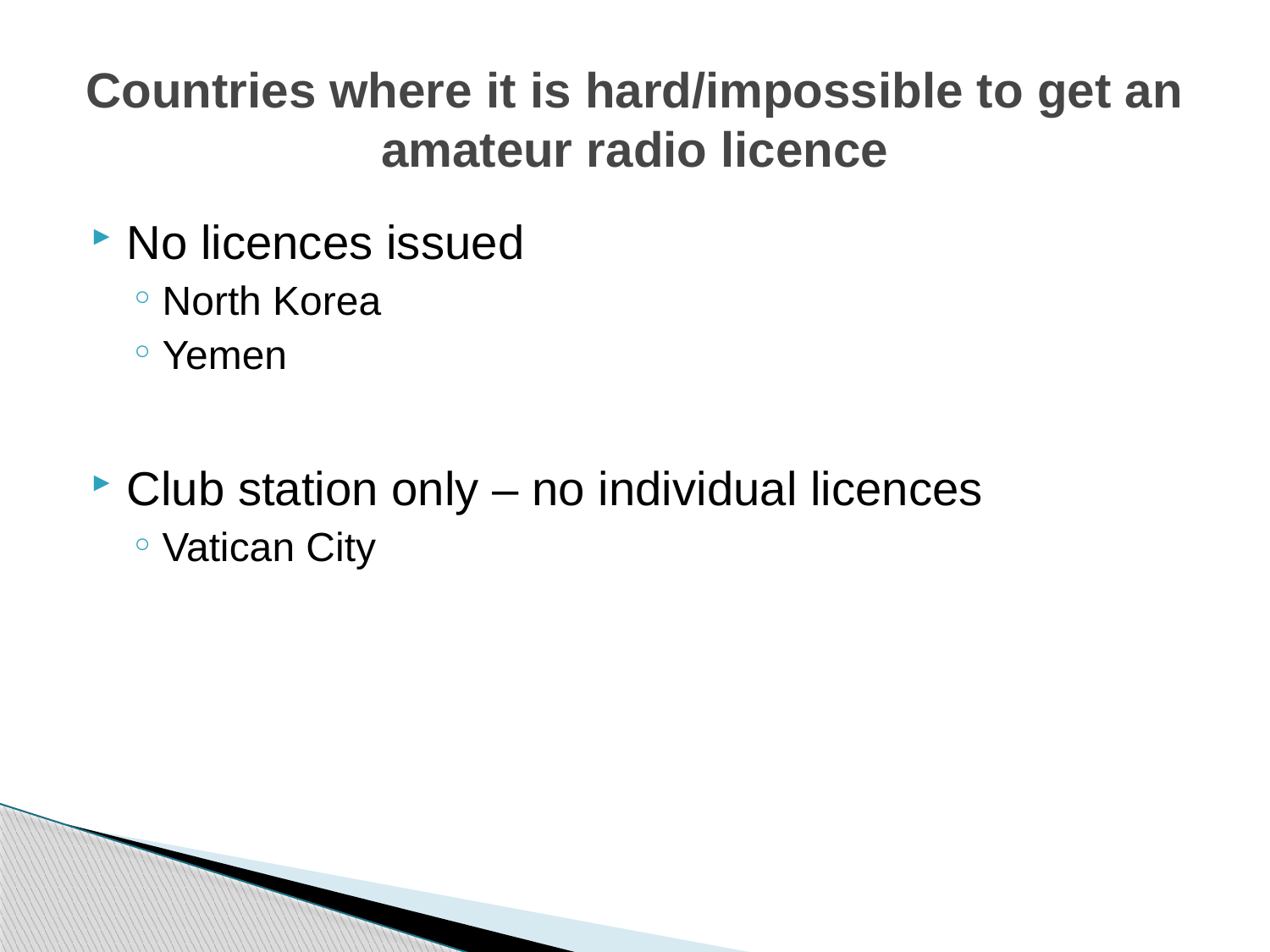

# Countries where it is hard/impossible to get an amateur radio licence
No licences issued
North Korea
Yemen

Club station only – no individual licences
Vatican City